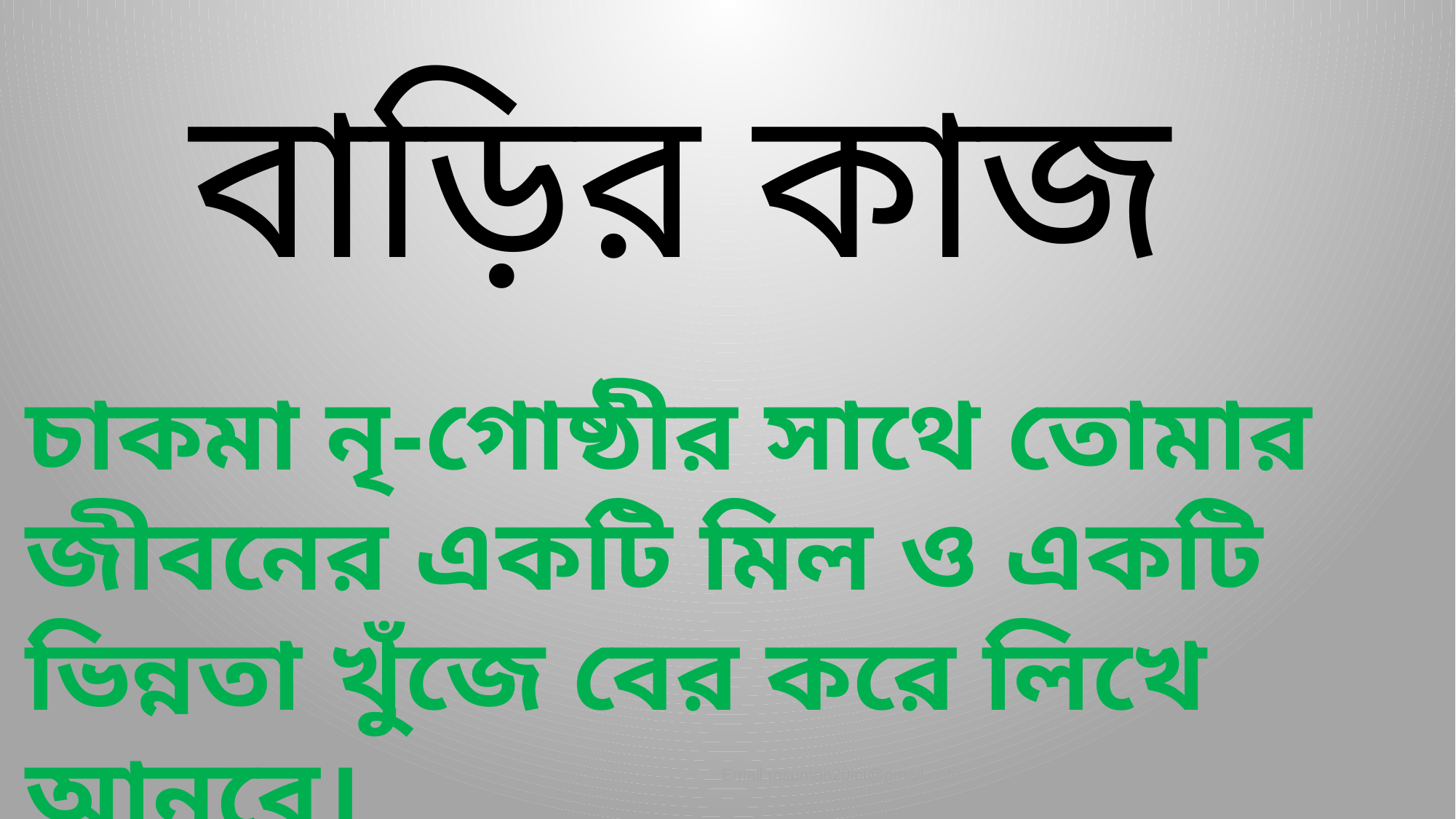

বাড়ির কাজ
চাকমা নৃ-গোষ্ঠীর সাথে তোমার জীবনের একটি মিল ও একটি ভিন্নতা খুঁজে বের করে লিখে আনবে।
Email:msuman20ict@gmail.com